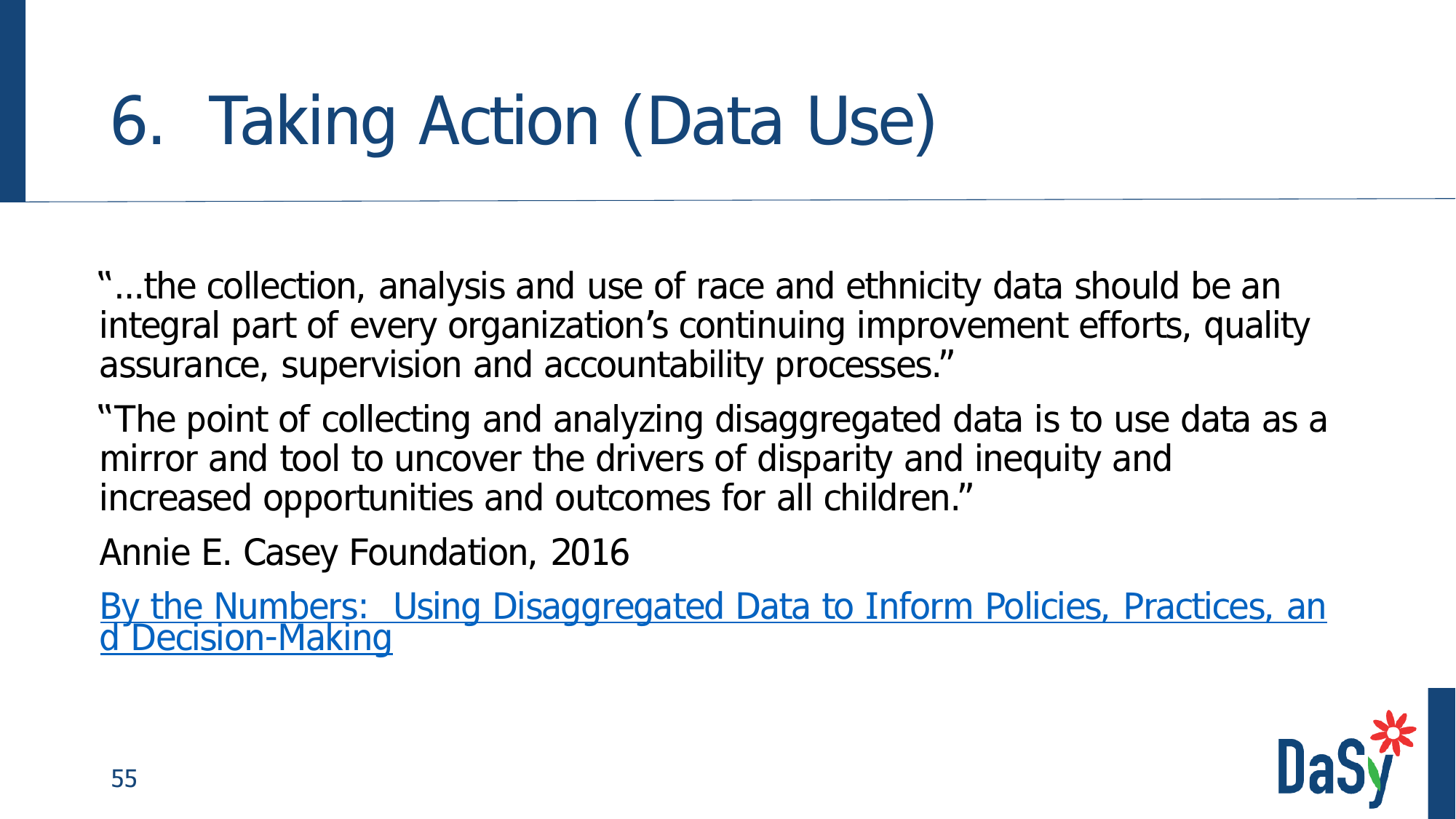

# 6.  Taking Action (Data Use)
“…the collection, analysis and use of race and ethnicity data should be an integral part of every organization’s continuing improvement efforts, quality assurance, supervision and accountability processes.”
“The point of collecting and analyzing disaggregated data is to use data as a mirror and tool to uncover the drivers of disparity and inequity and increased opportunities and outcomes for all children.”
Annie E. Casey Foundation, 2016
By the Numbers:  Using Disaggregated Data to Inform Policies, Practices, and Decision-Making